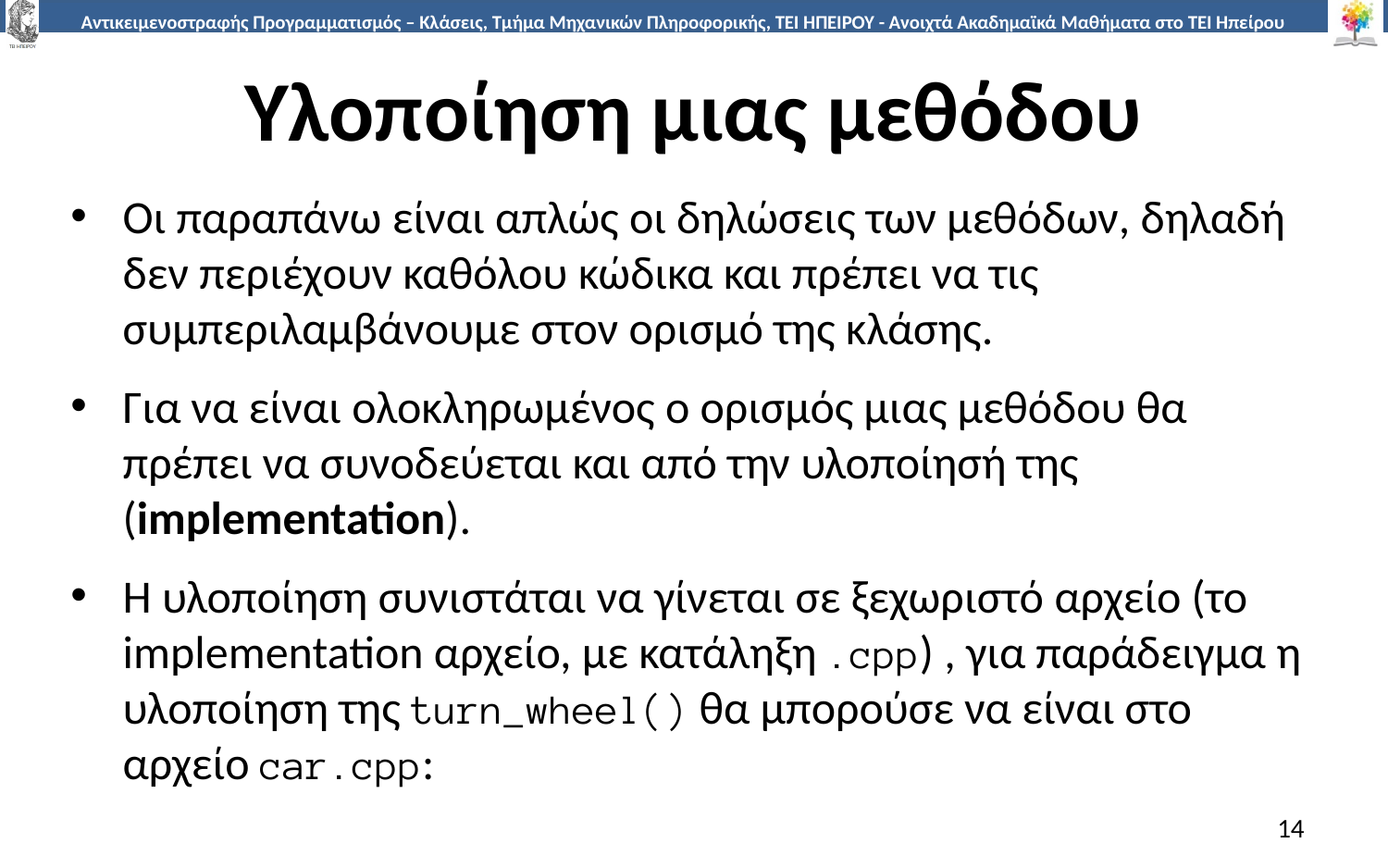

# Υλοποίηση μιας μεθόδου
Οι παραπάνω είναι απλώς οι δηλώσεις των μεθόδων, δηλαδή δεν περιέχουν καθόλου κώδικα και πρέπει να τις συμπεριλαμβάνουμε στον ορισμό της κλάσης.
Για να είναι ολοκληρωμένος ο ορισμός μιας μεθόδου θα πρέπει να συνοδεύεται και από την υλοποίησή της (implementation).
Η υλοποίηση συνιστάται να γίνεται σε ξεχωριστό αρχείο (το implementation αρχείο, με κατάληξη .cpp) , για παράδειγμα η υλοποίηση της turn_wheel() θα μπορούσε να είναι στο αρχείο car.cpp:
14